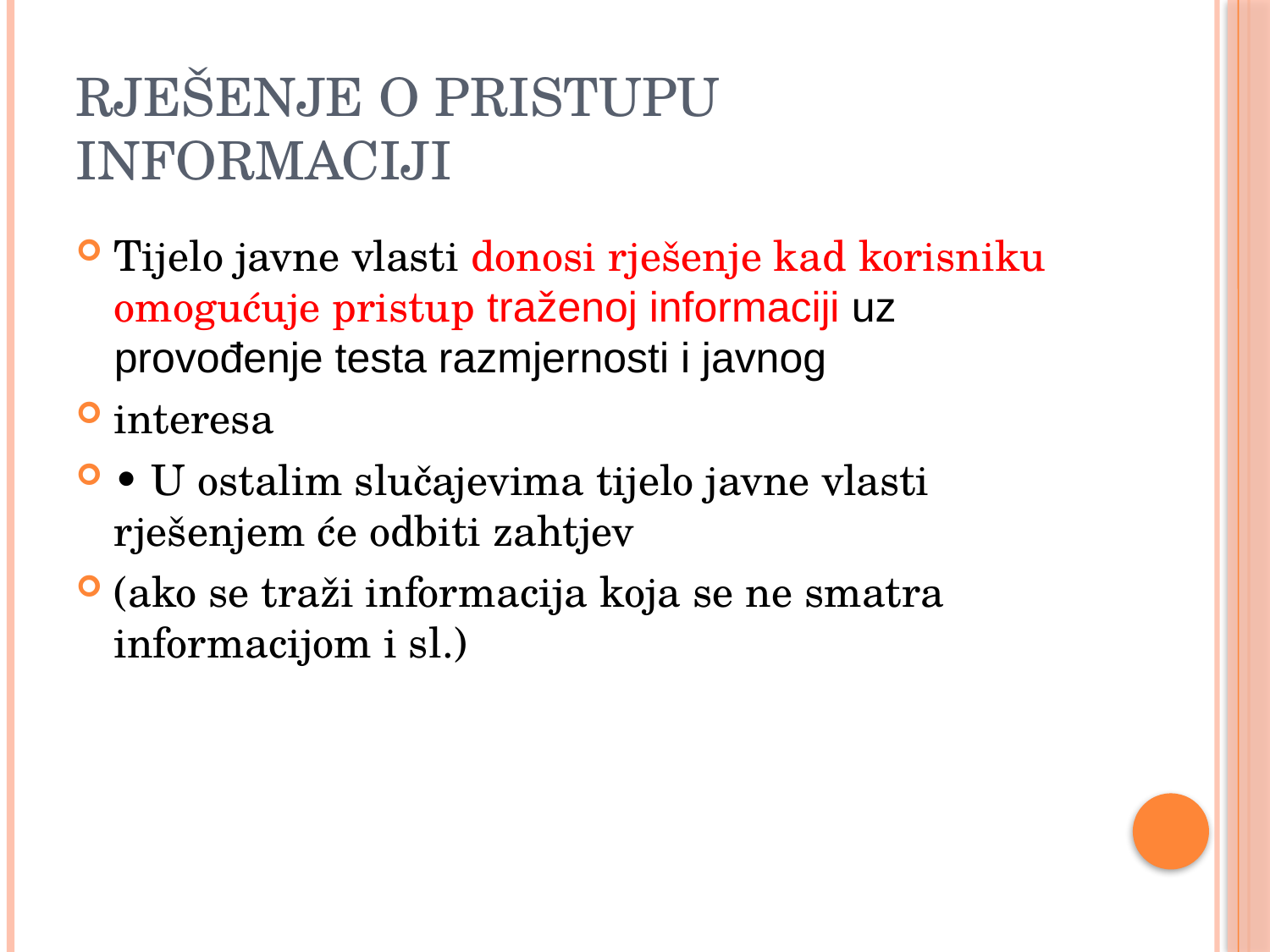

# RJEŠENJE O PRISTUPU INFORMACIJI
Tijelo javne vlasti donosi rješenje kad korisniku omogućuje pristup traženoj informaciji uz provođenje testa razmjernosti i javnog
interesa
• U ostalim slučajevima tijelo javne vlasti rješenjem će odbiti zahtjev
(ako se traži informacija koja se ne smatra informacijom i sl.)